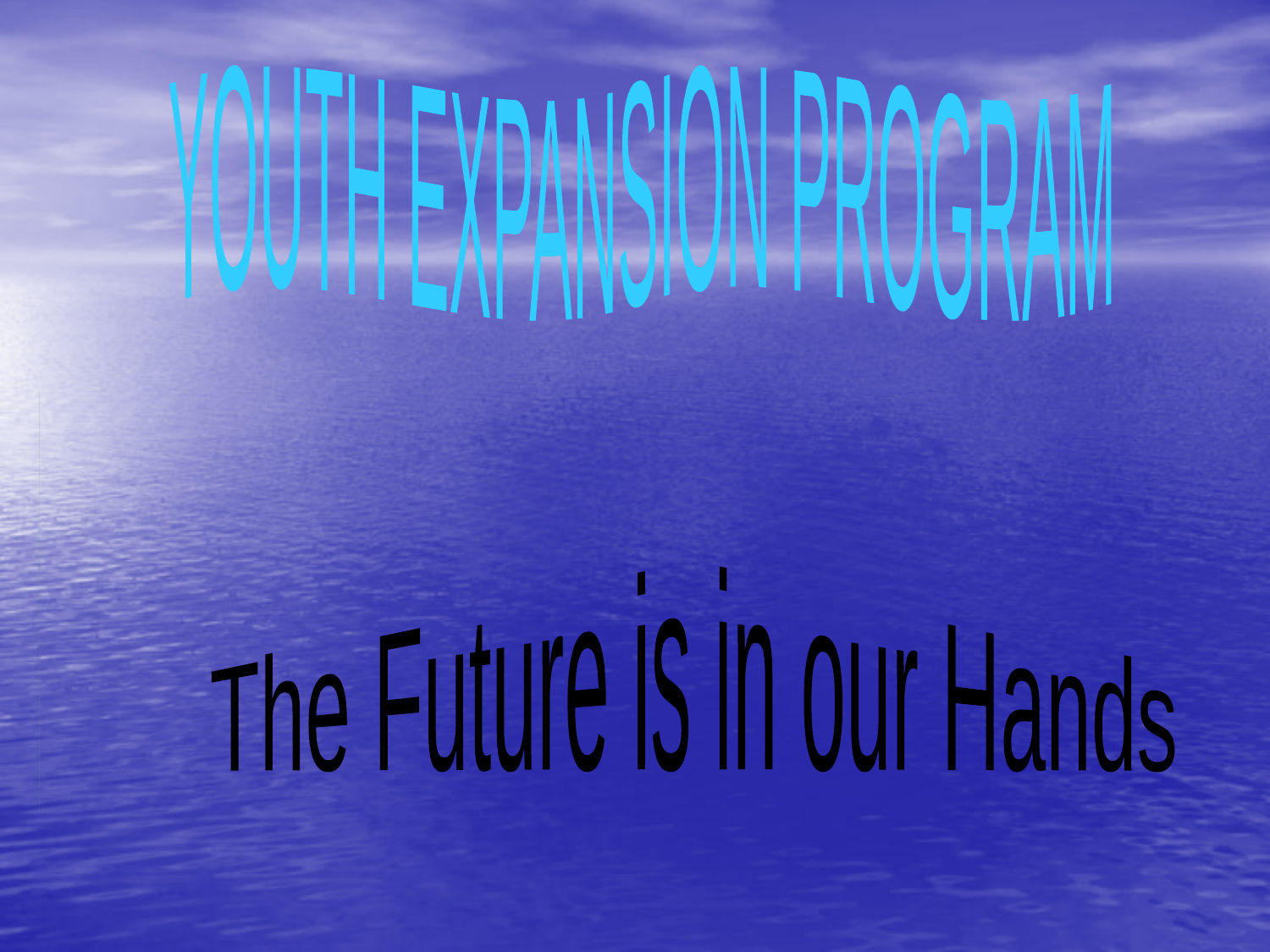

YOUTH EXPANSION PROGRAM
The Future is in our Hands